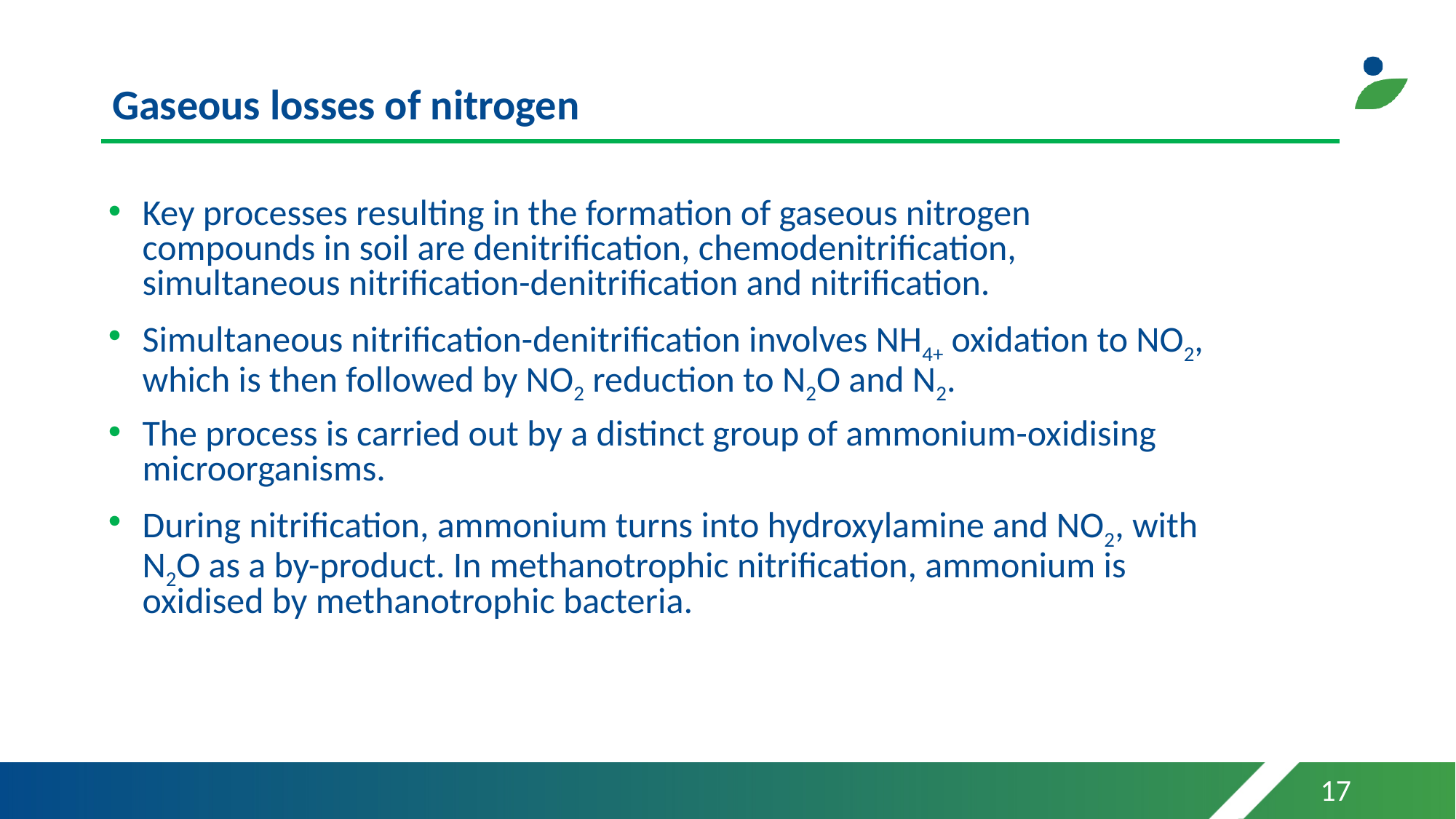

# Gaseous losses of nitrogen
Key processes resulting in the formation of gaseous nitrogen compounds in soil are denitrification, chemodenitrification, simultaneous nitrification-denitrification and nitrification.
Simultaneous nitrification-denitrification involves NH4+ oxidation to NO2, which is then followed by NO2 reduction to N2O and N2.
The process is carried out by a distinct group of ammonium-oxidising microorganisms.
During nitrification, ammonium turns into hydroxylamine and NO2, with N2O as a by-product. In methanotrophic nitrification, ammonium is oxidised by methanotrophic bacteria.
17